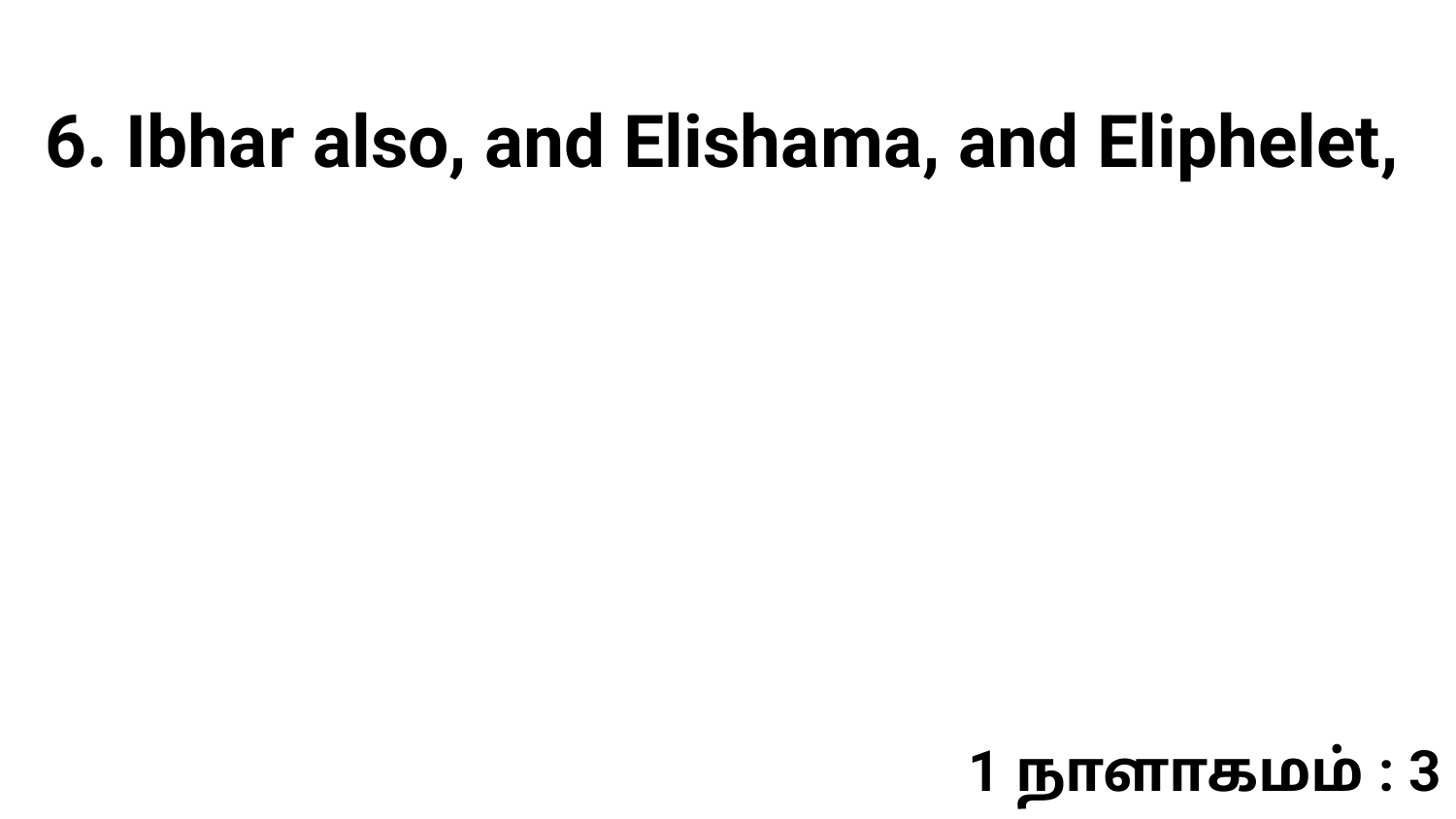

6. Ibhar also, and Elishama, and Eliphelet,
1 நாளாகமம் : 3